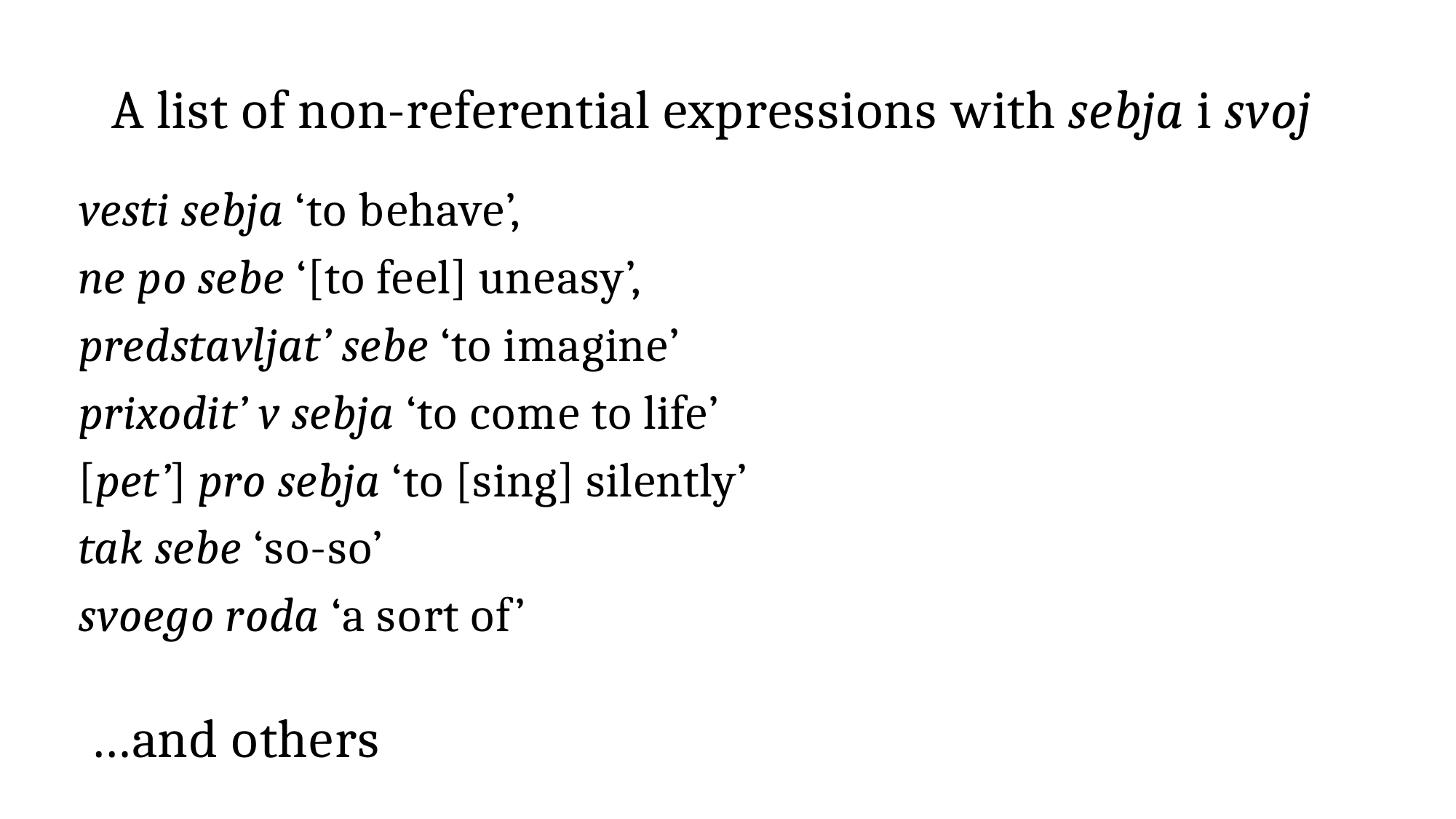

# A list of non-referential expressions with sebja i svoj
vesti sebja ‘to behave’,
ne po sebe ‘[to feel] uneasy’,
predstavljat’ sebe ‘to imagine’
prixodit’ v sebja ‘to come to life’
[pet’] pro sebja ‘to [sing] silently’
tak sebe ‘so-so’
svoego roda ‘a sort of’
 …and others